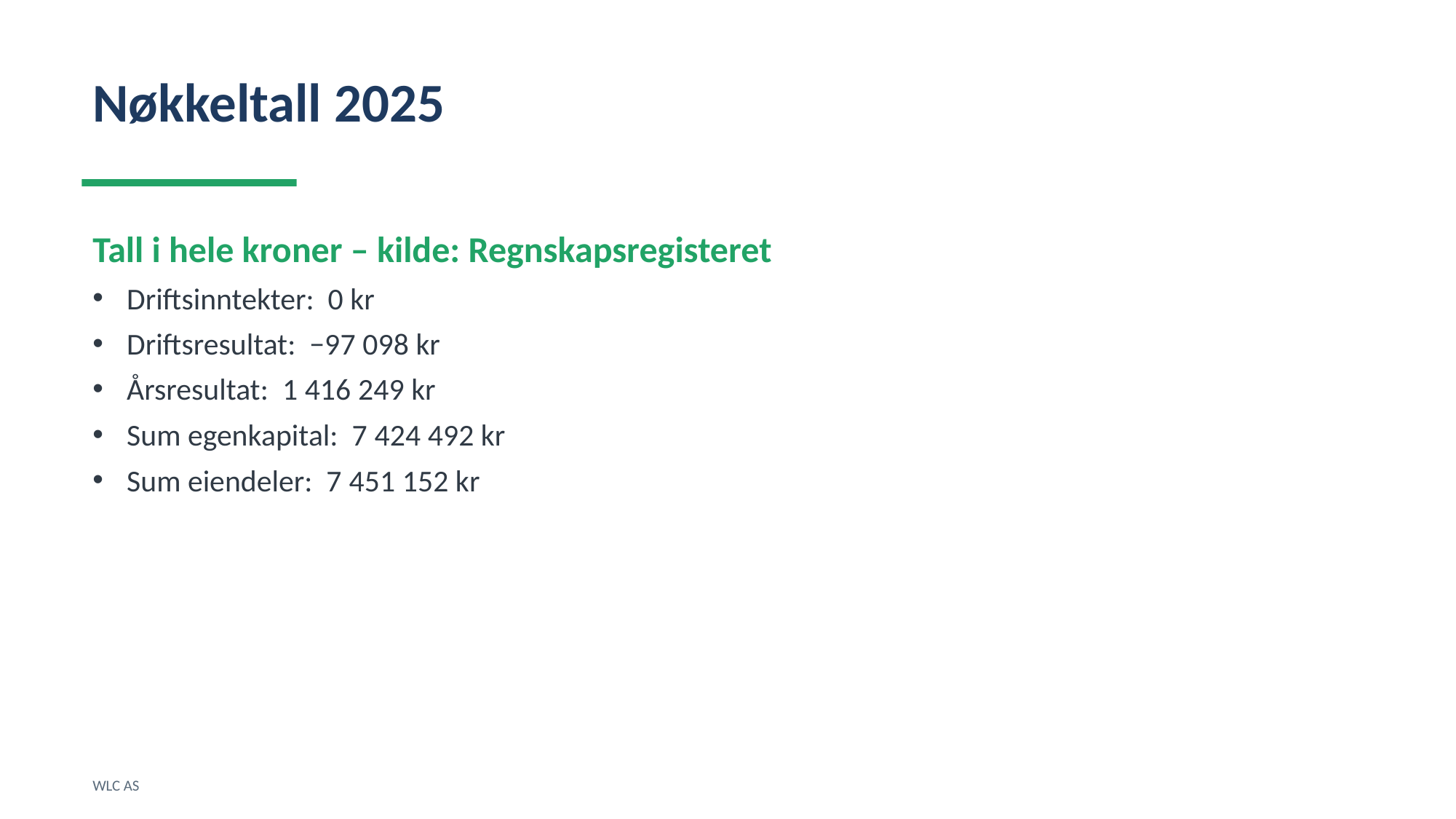

Nøkkeltall 2025

Tall i hele kroner – kilde: Regnskapsregisteret
Driftsinntekter:  0 kr
Driftsresultat:  −97 098 kr
Årsresultat:  1 416 249 kr
Sum egenkapital:  7 424 492 kr
Sum eiendeler:  7 451 152 kr
WLC AS